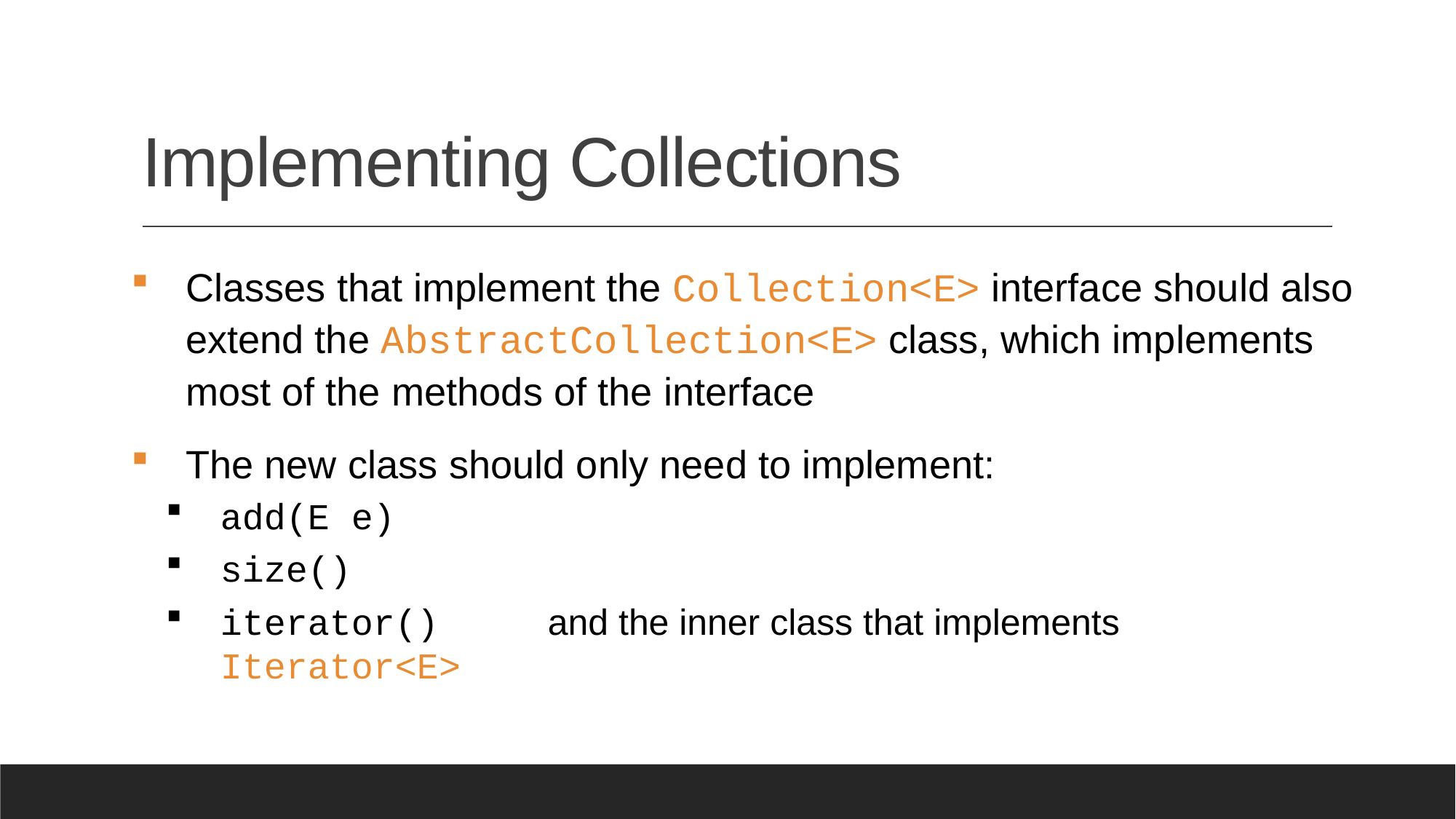

# Implementing Collections
Classes that implement the Collection<E> interface should also extend the AbstractCollection<E> class, which implements most of the methods of the interface
The new class should only need to implement:
add(E e)
size()
iterator()	and the inner class that implements Iterator<E>